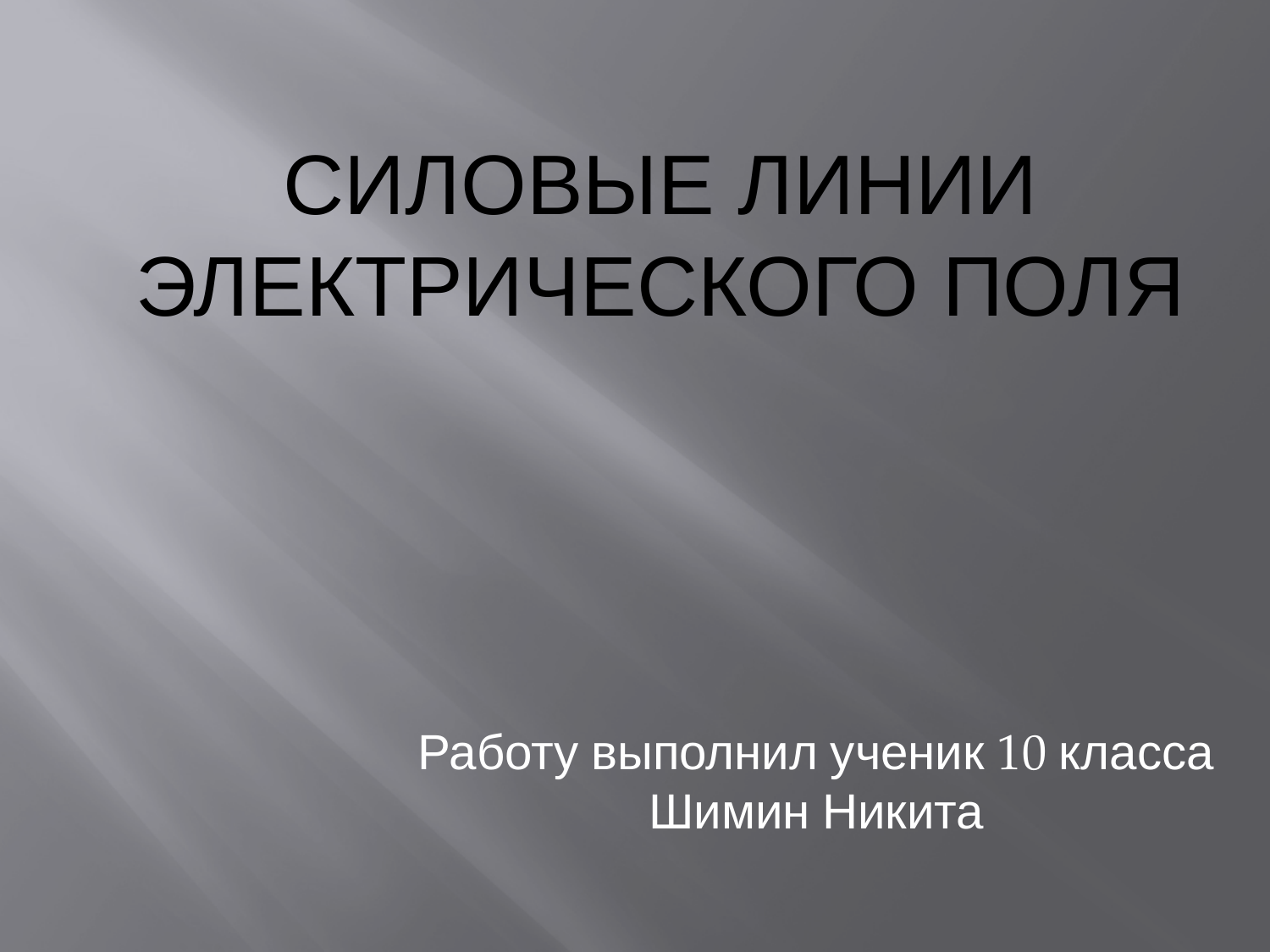

# Силовые линии электрического поля
Работу выполнил ученик 10 класса Шимин Никита